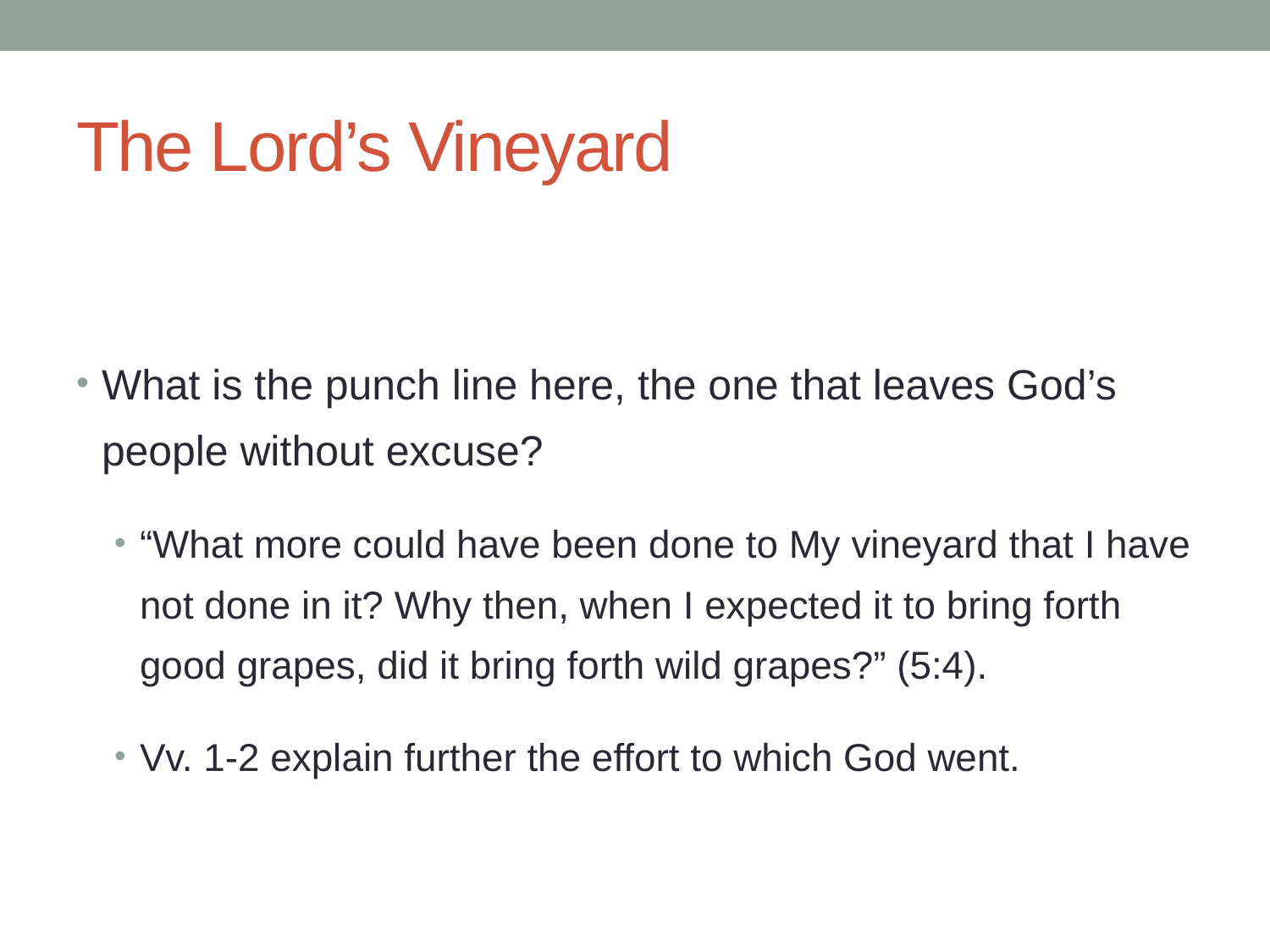

# The Lord’s Vineyard
What is the punch line here, the one that leaves God’s people without excuse?
“What more could have been done to My vineyard that I have not done in it? Why then, when I expected it to bring forth good grapes, did it bring forth wild grapes?” (5:4).
Vv. 1-2 explain further the effort to which God went.